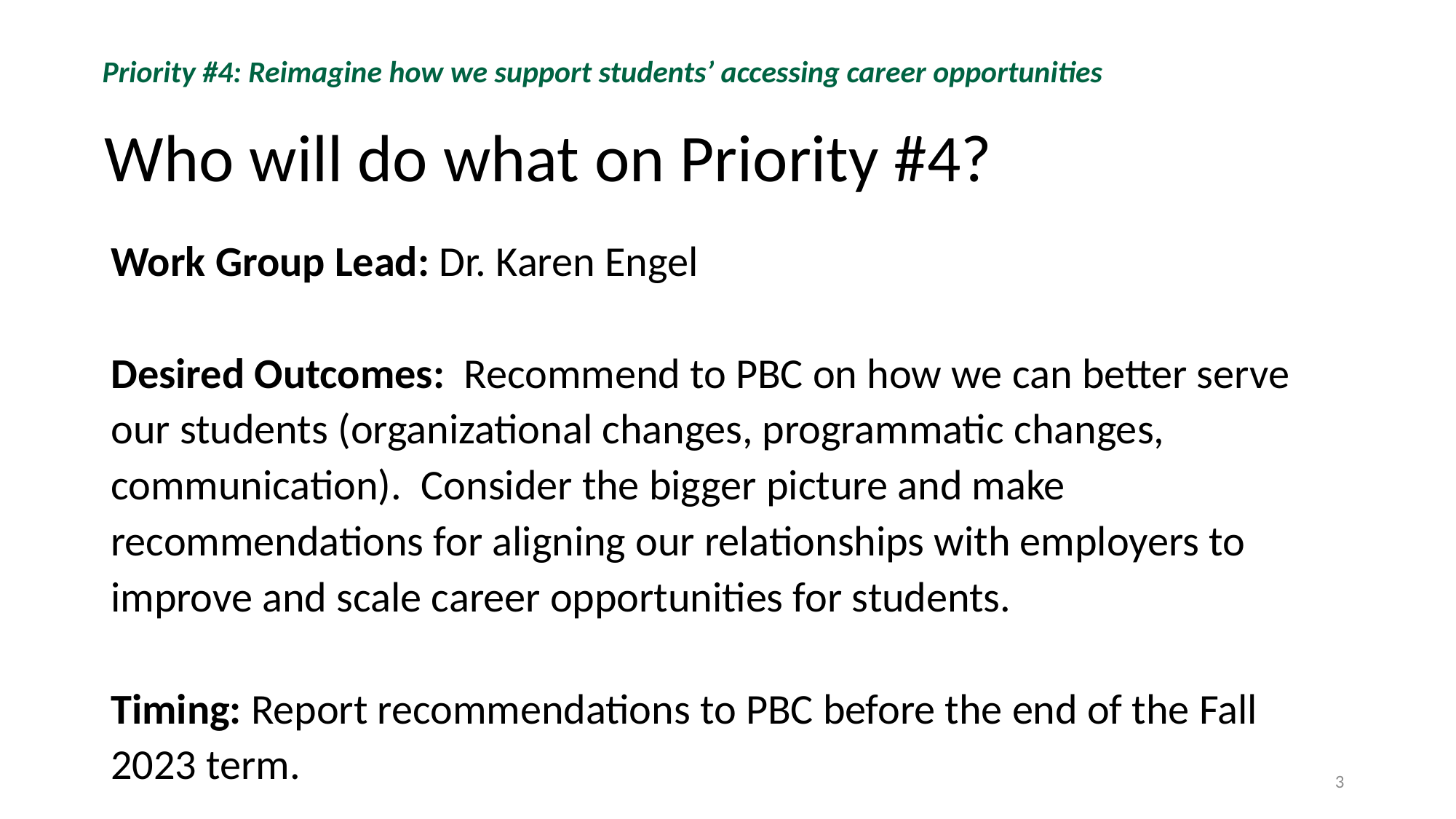

Priority #4: Reimagine how we support students’ accessing career opportunities
# Who will do what on Priority #4?
Work Group Lead: Dr. Karen Engel

Desired Outcomes:  Recommend to PBC on how we can better serve our students (organizational changes, programmatic changes, communication).  Consider the bigger picture and make recommendations for aligning our relationships with employers to improve and scale career opportunities for students.

Timing: Report recommendations to PBC before the end of the Fall 2023 term.
3